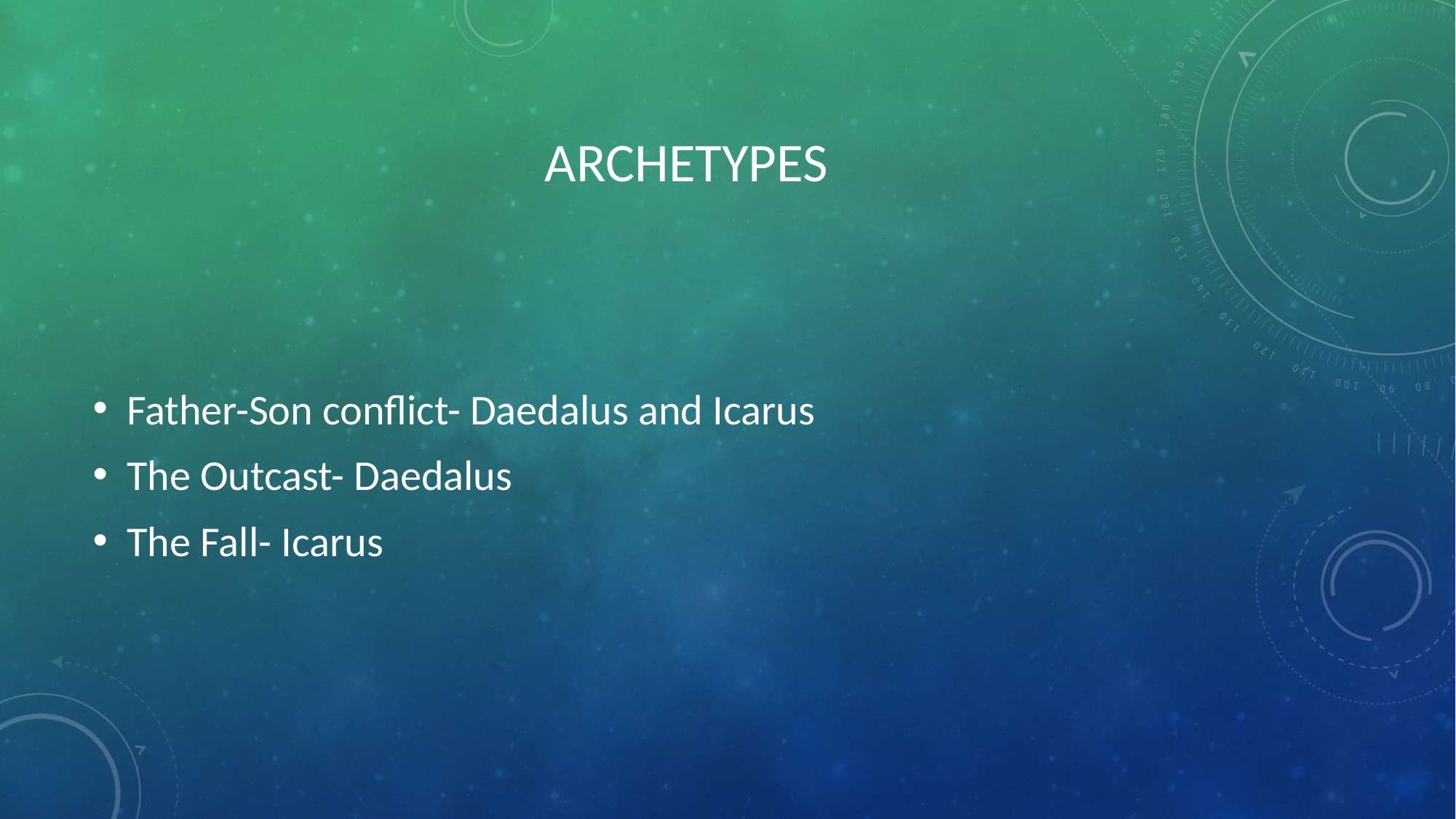

# archetypes
Father-Son conflict- Daedalus and Icarus
The Outcast- Daedalus
The Fall- Icarus